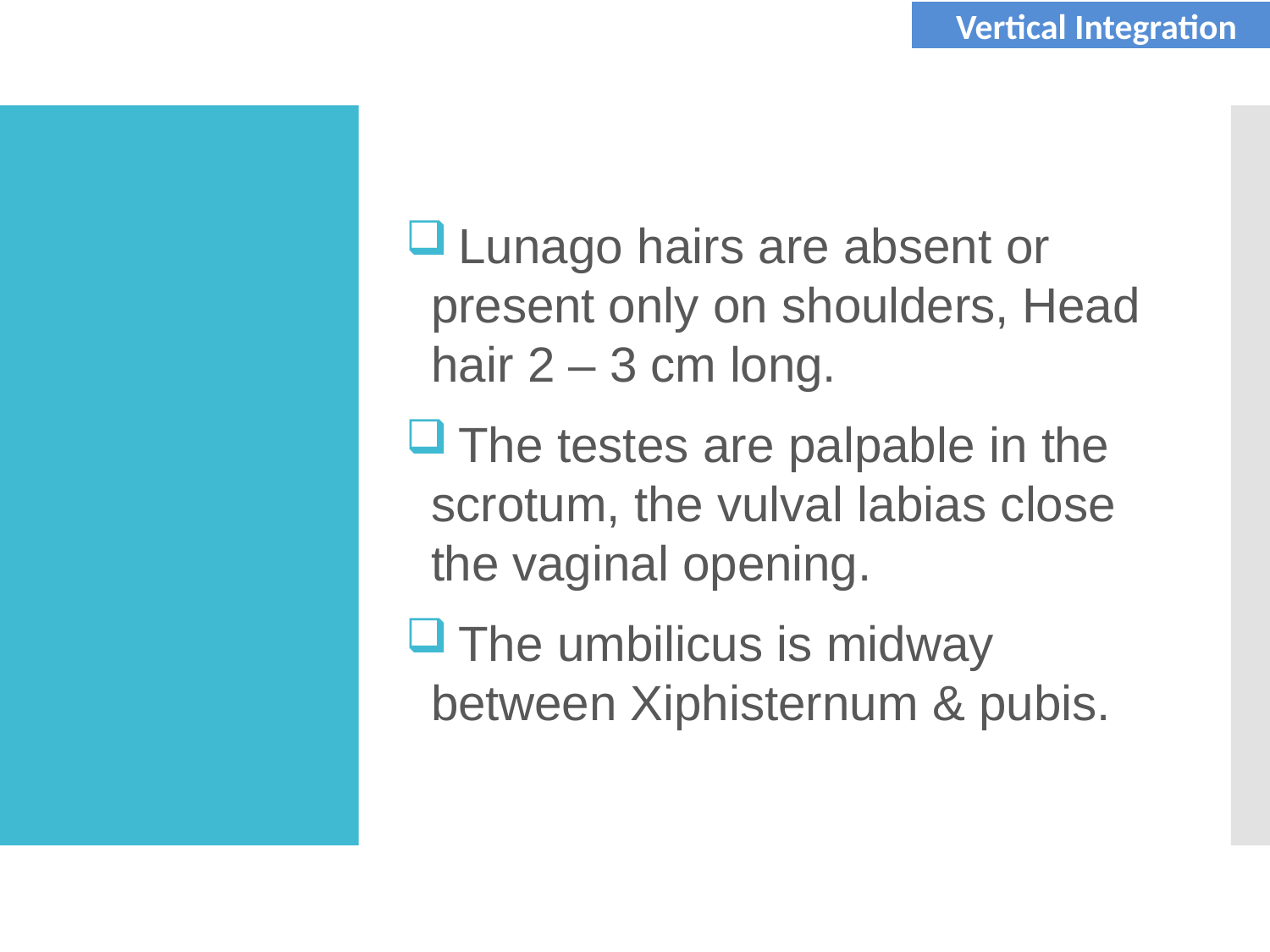

Vertical Integration
Horizontal Integration
Core Concept
	Lunago hairs are absent or present only on shoulders, Head hair 2 – 3 cm long.
	The testes are palpable in the scrotum, the vulval labias close the vaginal opening.
	The umbilicus is midway between Xiphisternum & pubis.